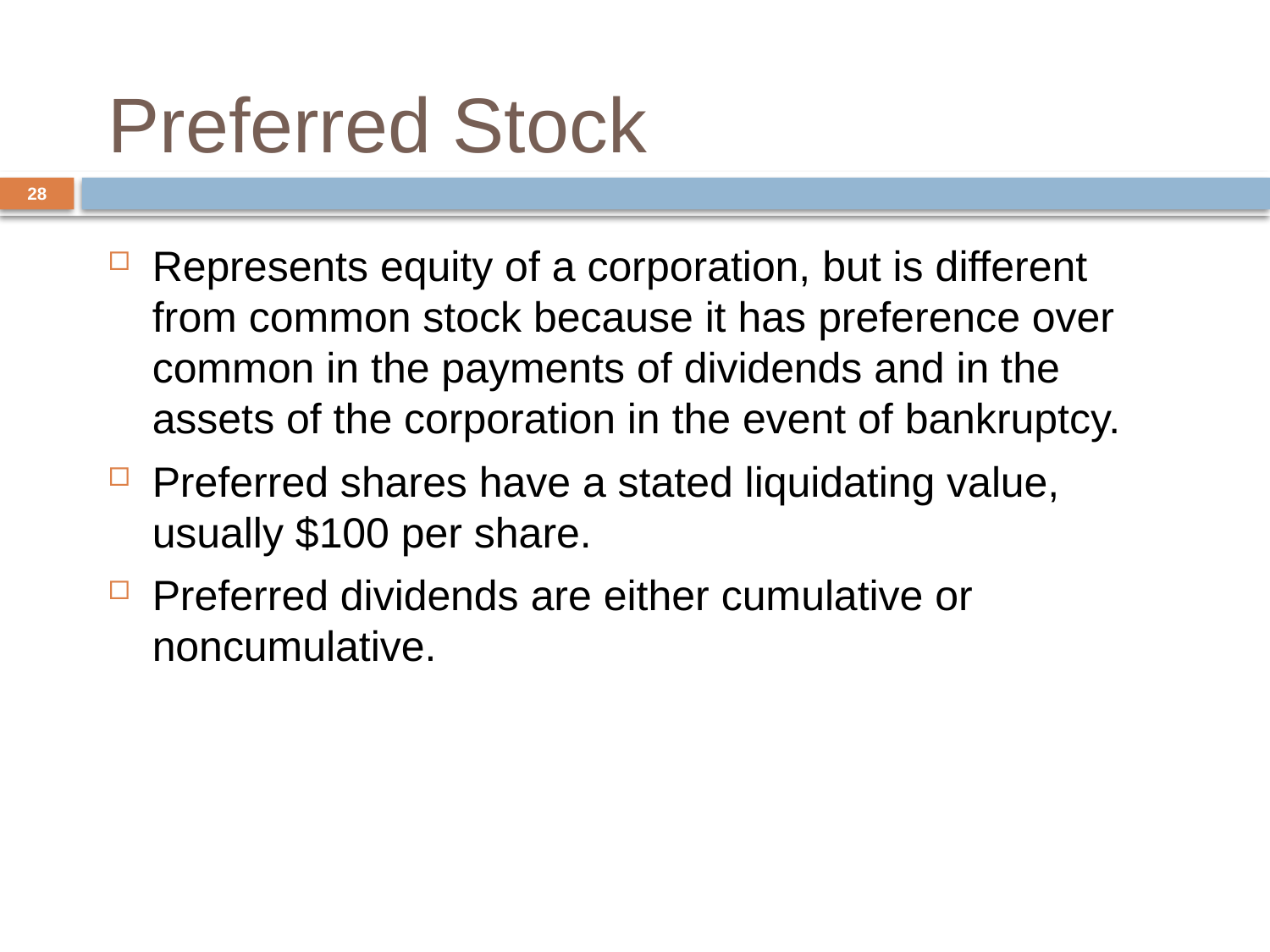

# Preferred Stock
28
Represents equity of a corporation, but is different from common stock because it has preference over common in the payments of dividends and in the assets of the corporation in the event of bankruptcy.
Preferred shares have a stated liquidating value, usually $100 per share.
Preferred dividends are either cumulative or noncumulative.